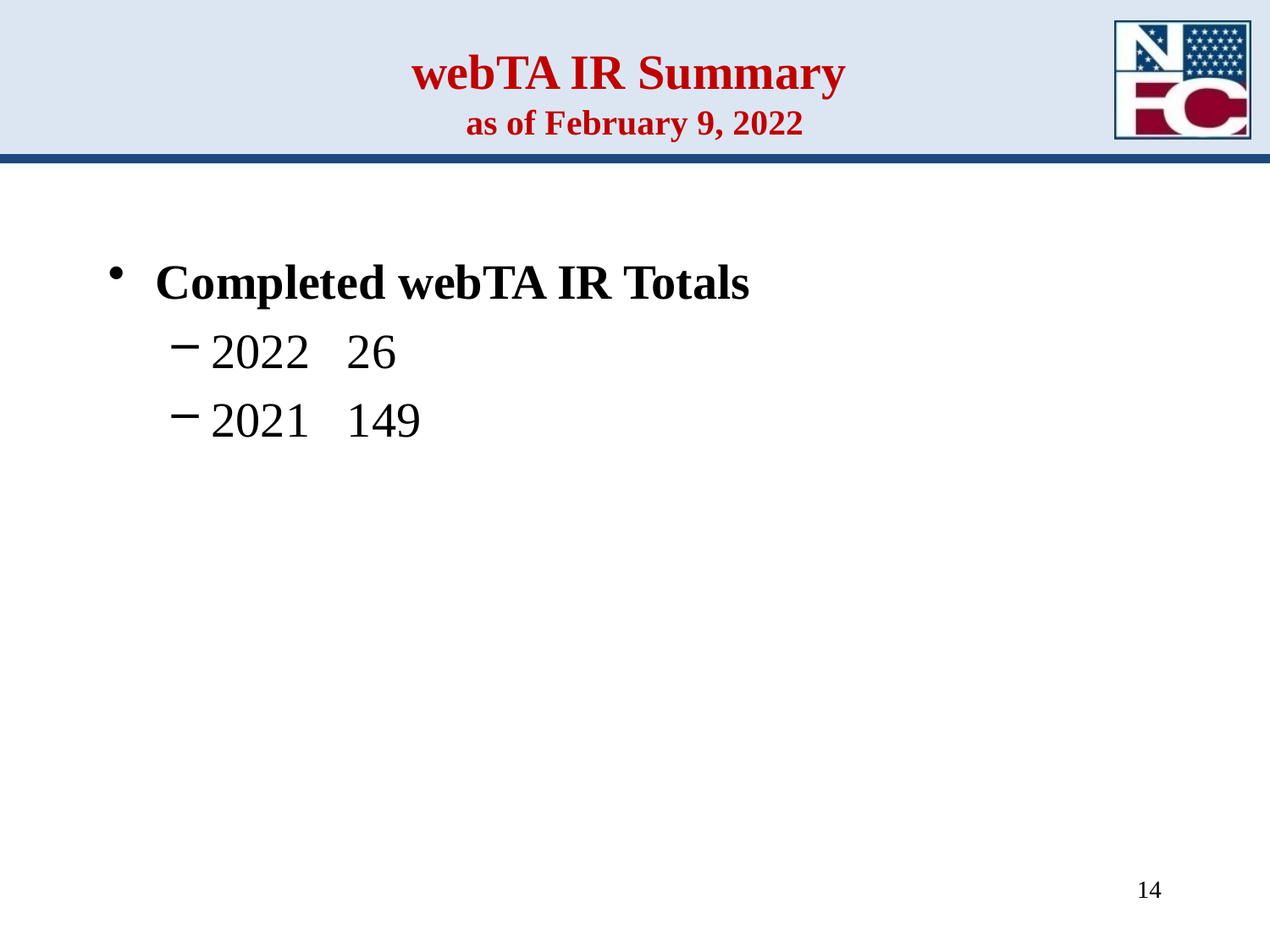

# webTA IR Summary as of February 9, 2022
Completed webTA IR Totals
2022   26
2021   149

14